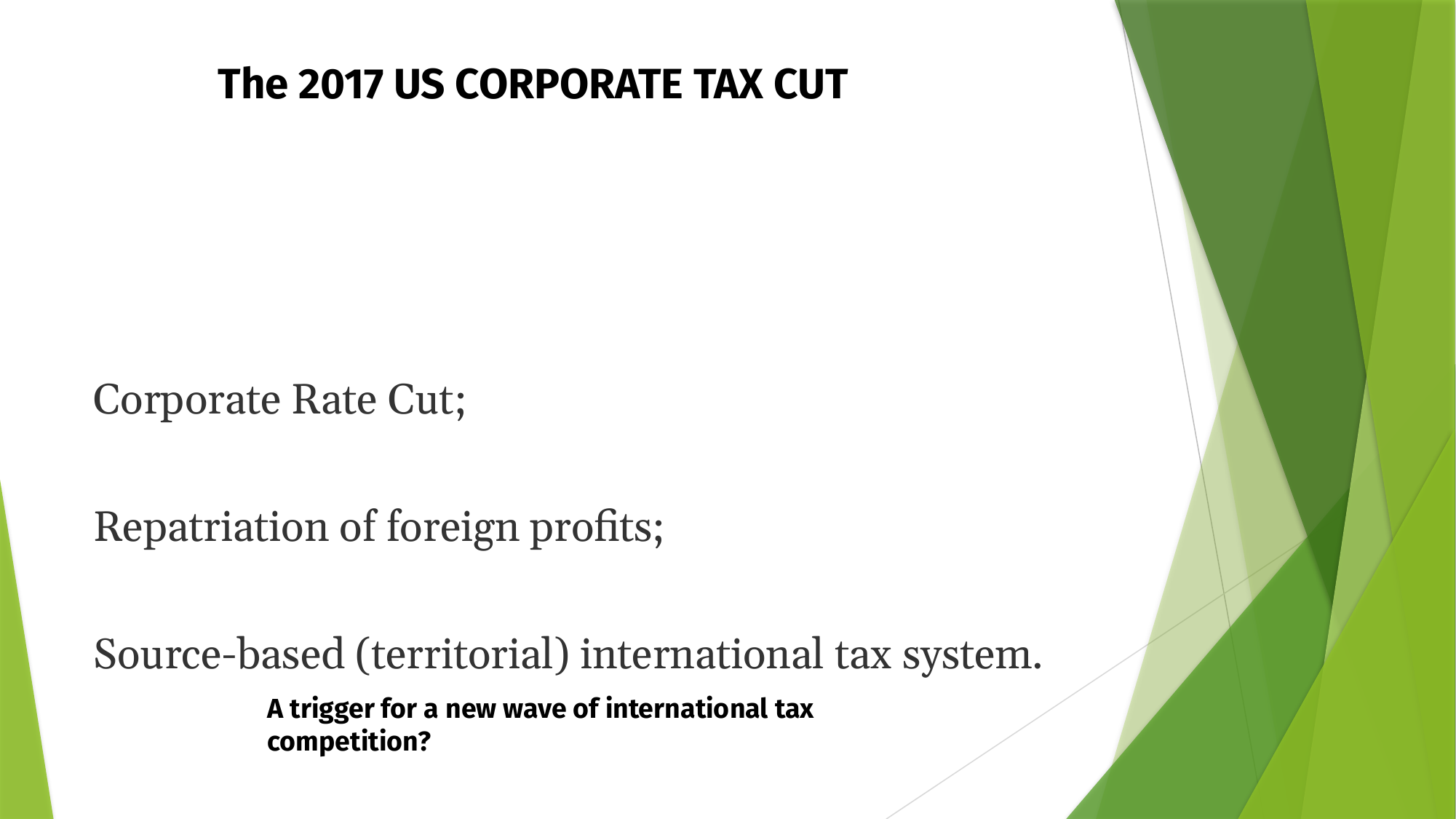

The 2017 US CORPORATE TAX CUT
Corporate Rate Cut;
Repatriation of foreign profits;
Source-based (territorial) international tax system.
A trigger for a new wave of international tax competition?